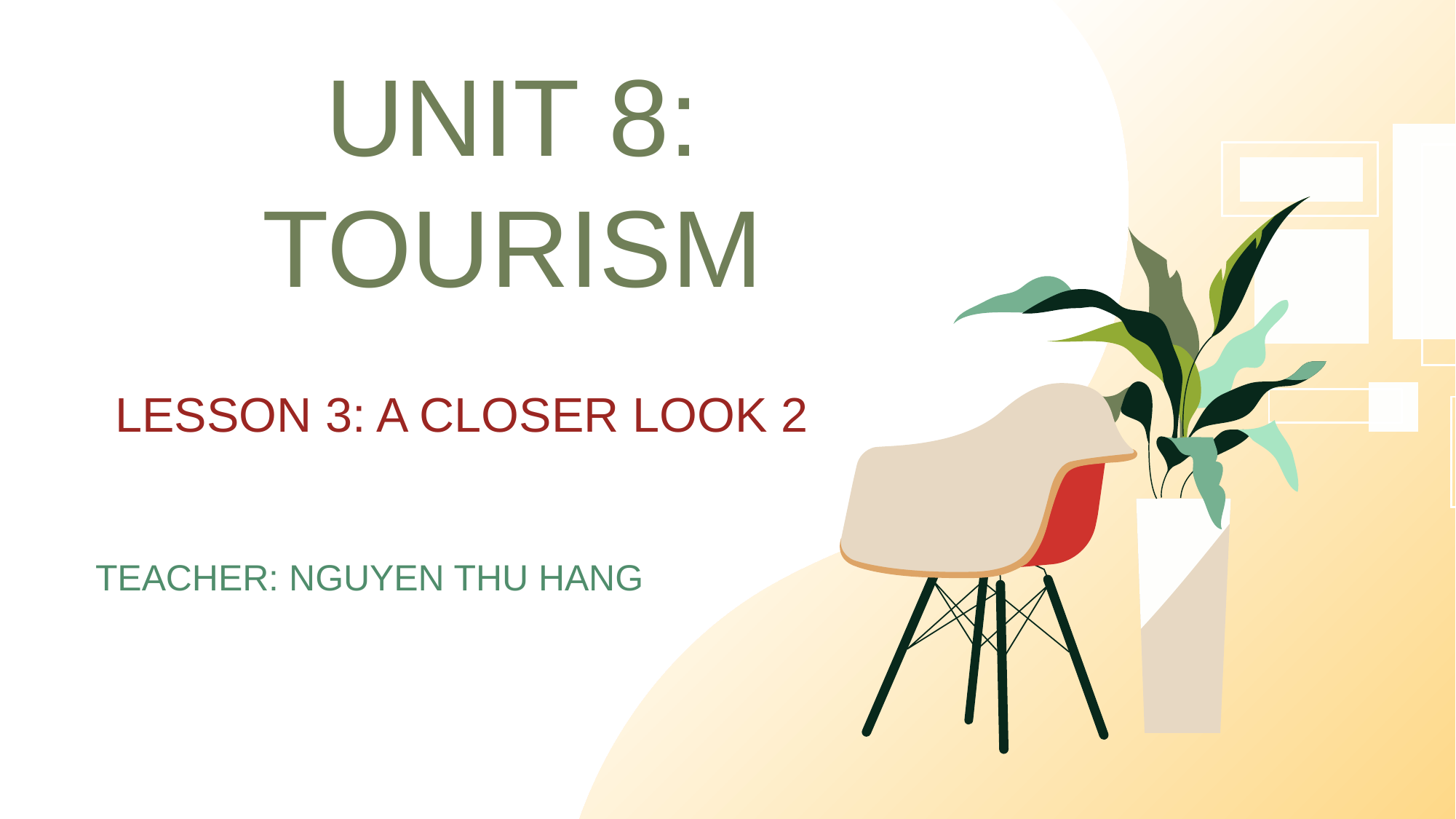

# UNIT 8: TOURISM

LESSON 3: A CLOSER LOOK 2

TEACHER: NGUYEN THU HANG